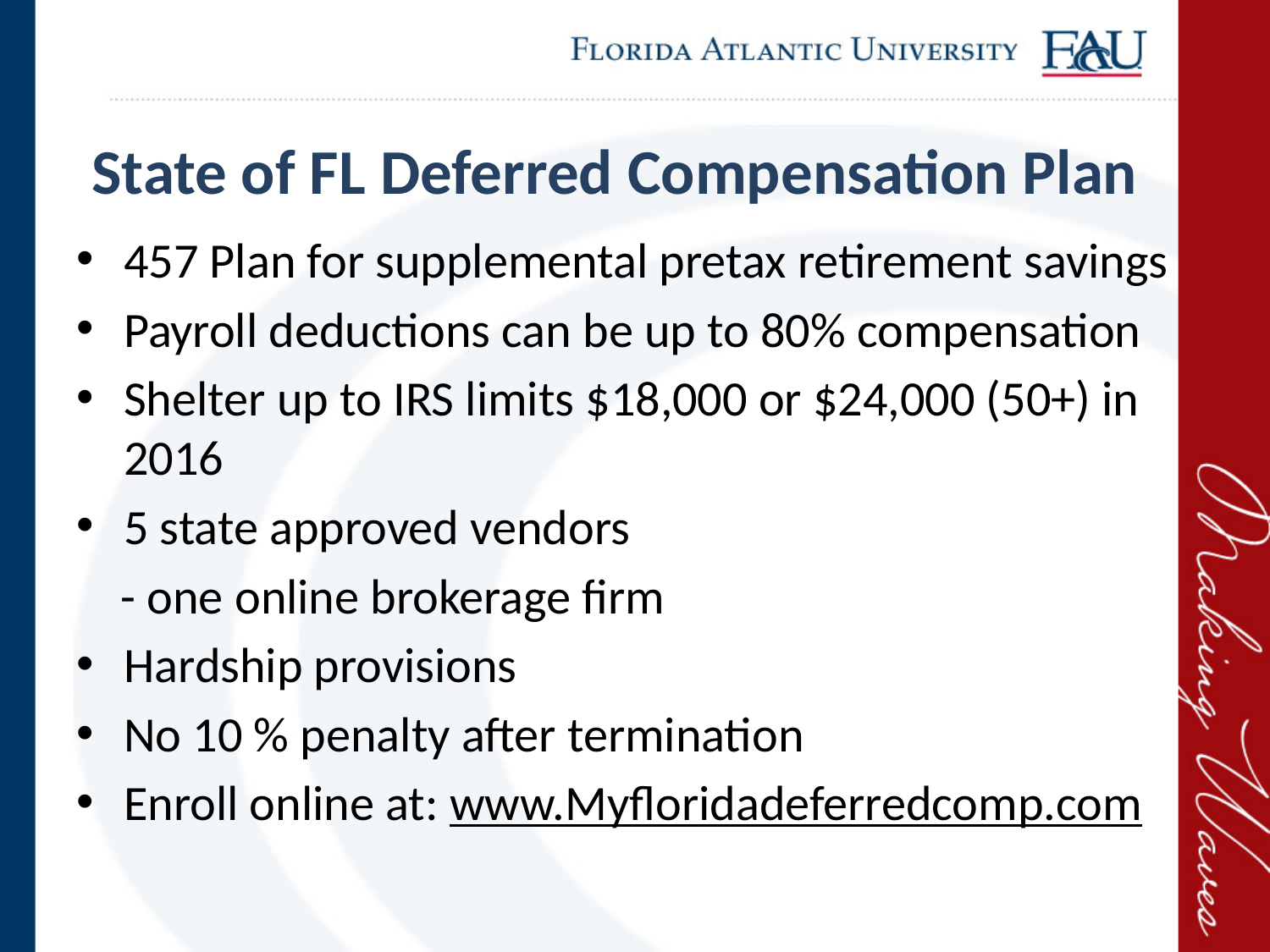

# State of FL Deferred Compensation Plan
457 Plan for supplemental pretax retirement savings
Payroll deductions can be up to 80% compensation
Shelter up to IRS limits $18,000 or $24,000 (50+) in 2016
5 state approved vendors
    - one online brokerage firm
Hardship provisions
No 10 % penalty after termination
Enroll online at: www.Myfloridadeferredcomp.com